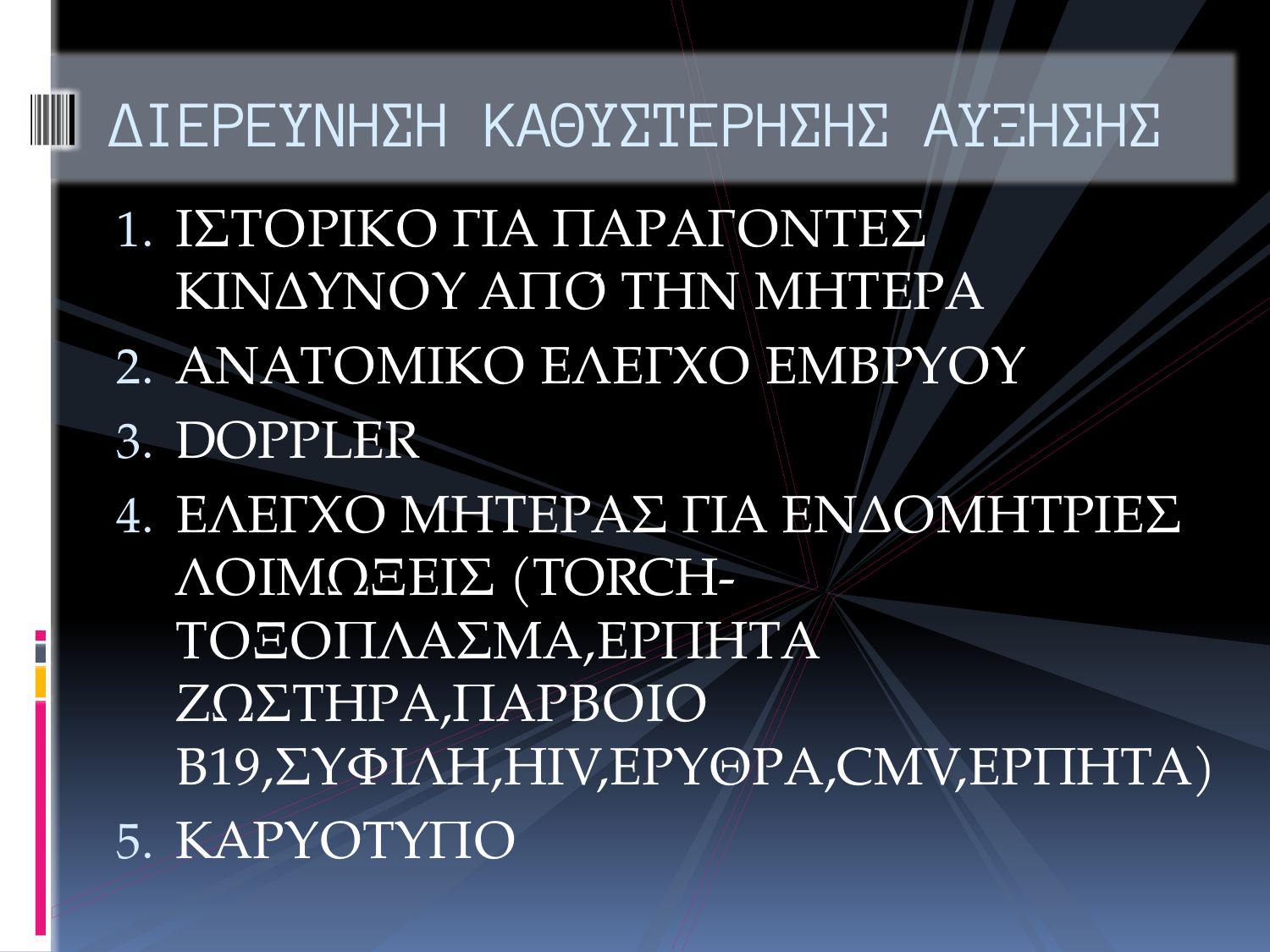

# ΔΙΕΡΕΥΝΗΣΗ ΚΑΘΥΣΤΕΡΗΣΗΣ ΑΥΞΗΣΗΣ
ΙΣΤΟΡΙΚΟ ΓΙΑ ΠΑΡΑΓΟΝΤΕΣ ΚΙΝΔΥΝΟΥ ΑΠΌ ΤΗΝ ΜΗΤΕΡΑ
ΑΝΑΤΟΜΙΚΟ ΕΛΕΓΧΟ ΕΜΒΡΥΟΥ
DOPPLER
ΕΛΕΓΧΟ ΜΗΤΕΡΑΣ ΓΙΑ ΕΝΔΟΜΗΤΡΙΕΣ ΛΟΙΜΩΞΕΙΣ (TORCH-ΤΟΞΟΠΛΑΣΜΑ,ΕΡΠΗΤΑ ΖΩΣΤΗΡΑ,ΠΑΡΒΟΙΟ Β19,ΣΥΦΙΛΗ,HIV,ΕΡΥΘΡΑ,CMV,ΕΡΠΗΤΑ)
ΚΑΡΥΟΤΥΠΟ